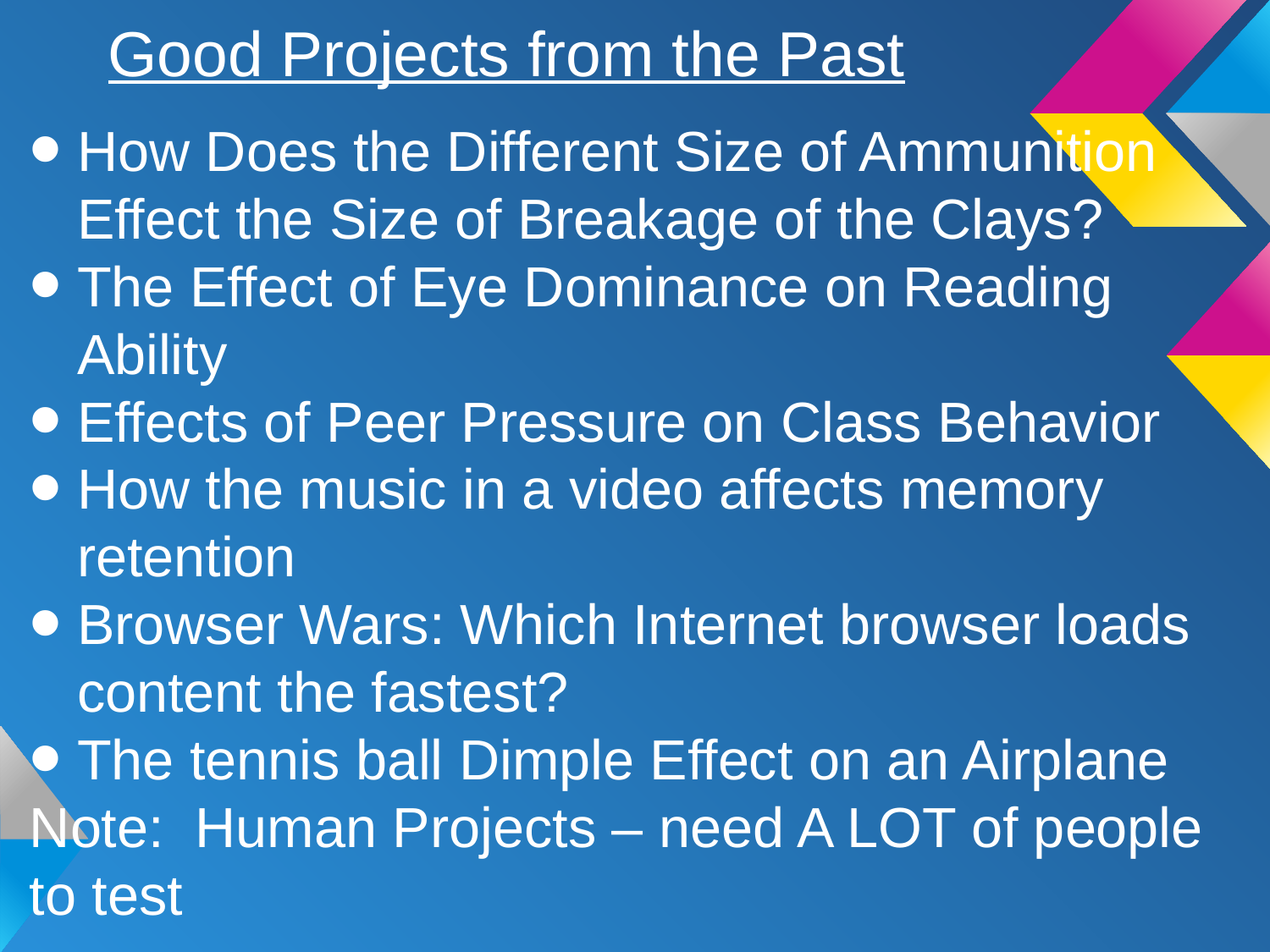

# Good Projects from the Past
How Does the Different Size of Ammunition Effect the Size of Breakage of the Clays?
The Effect of Eye Dominance on Reading Ability
Effects of Peer Pressure on Class Behavior
How the music in a video affects memory retention
Browser Wars: Which Internet browser loads content the fastest?
The tennis ball Dimple Effect on an Airplane
Note:  Human Projects – need A LOT of people to test